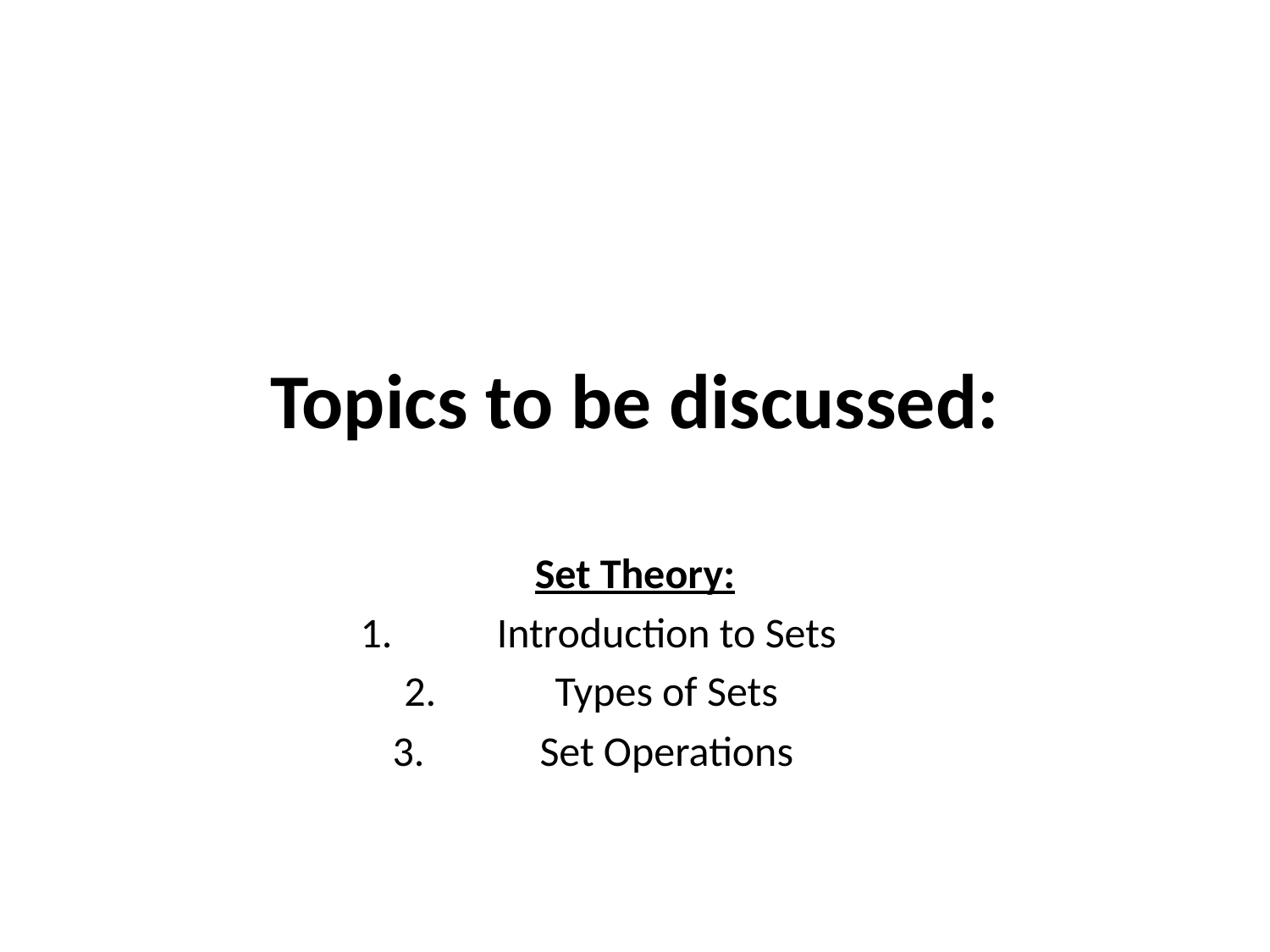

# Topics to be discussed:
Set Theory:
Introduction to Sets
Types of Sets
Set Operations